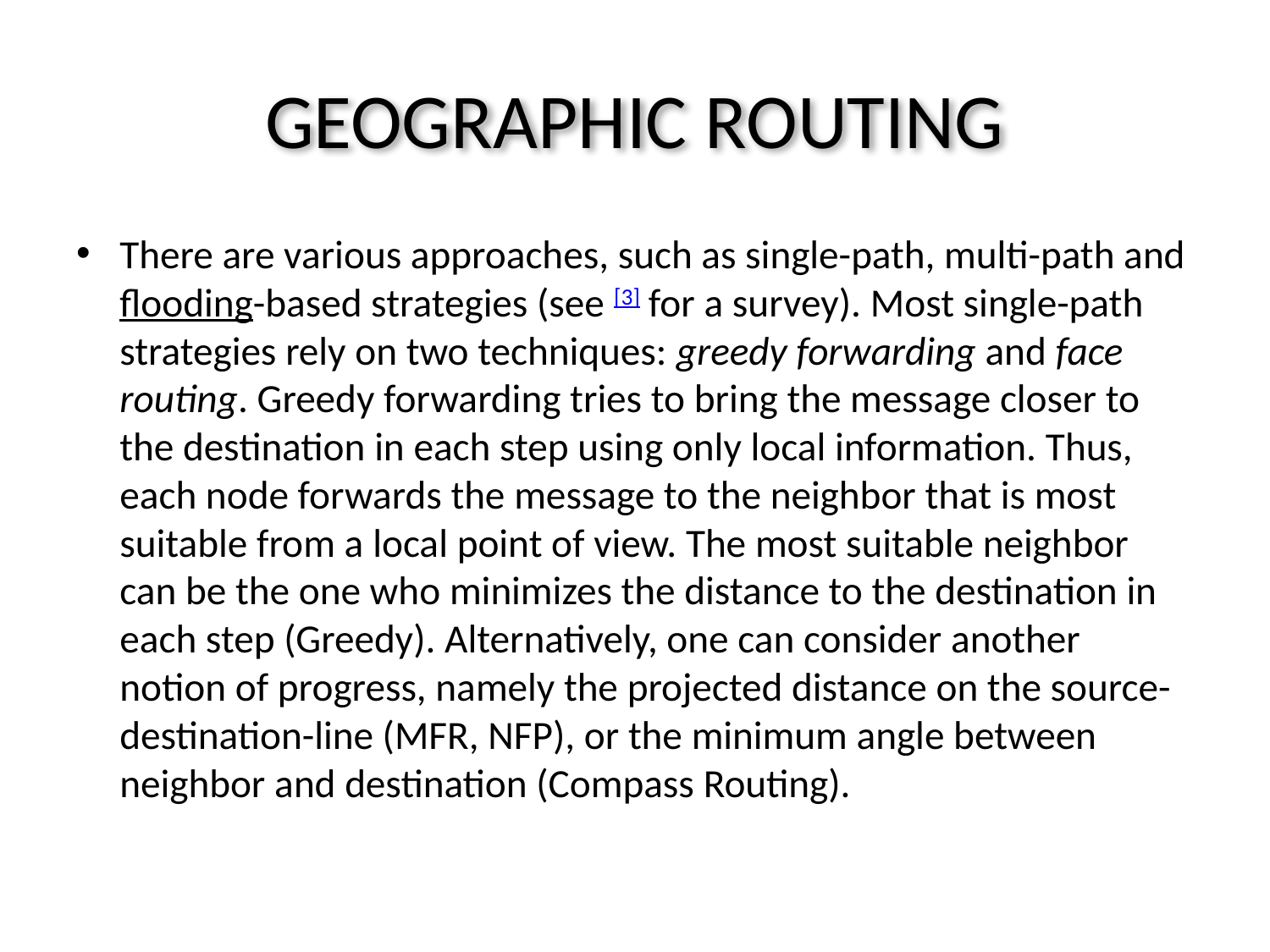

# GEOGRAPHIC ROUTING
There are various approaches, such as single-path, multi-path and flooding-based strategies (see [3] for a survey). Most single-path strategies rely on two techniques: greedy forwarding and face routing. Greedy forwarding tries to bring the message closer to the destination in each step using only local information. Thus, each node forwards the message to the neighbor that is most suitable from a local point of view. The most suitable neighbor can be the one who minimizes the distance to the destination in each step (Greedy). Alternatively, one can consider another notion of progress, namely the projected distance on the source-destination-line (MFR, NFP), or the minimum angle between neighbor and destination (Compass Routing).